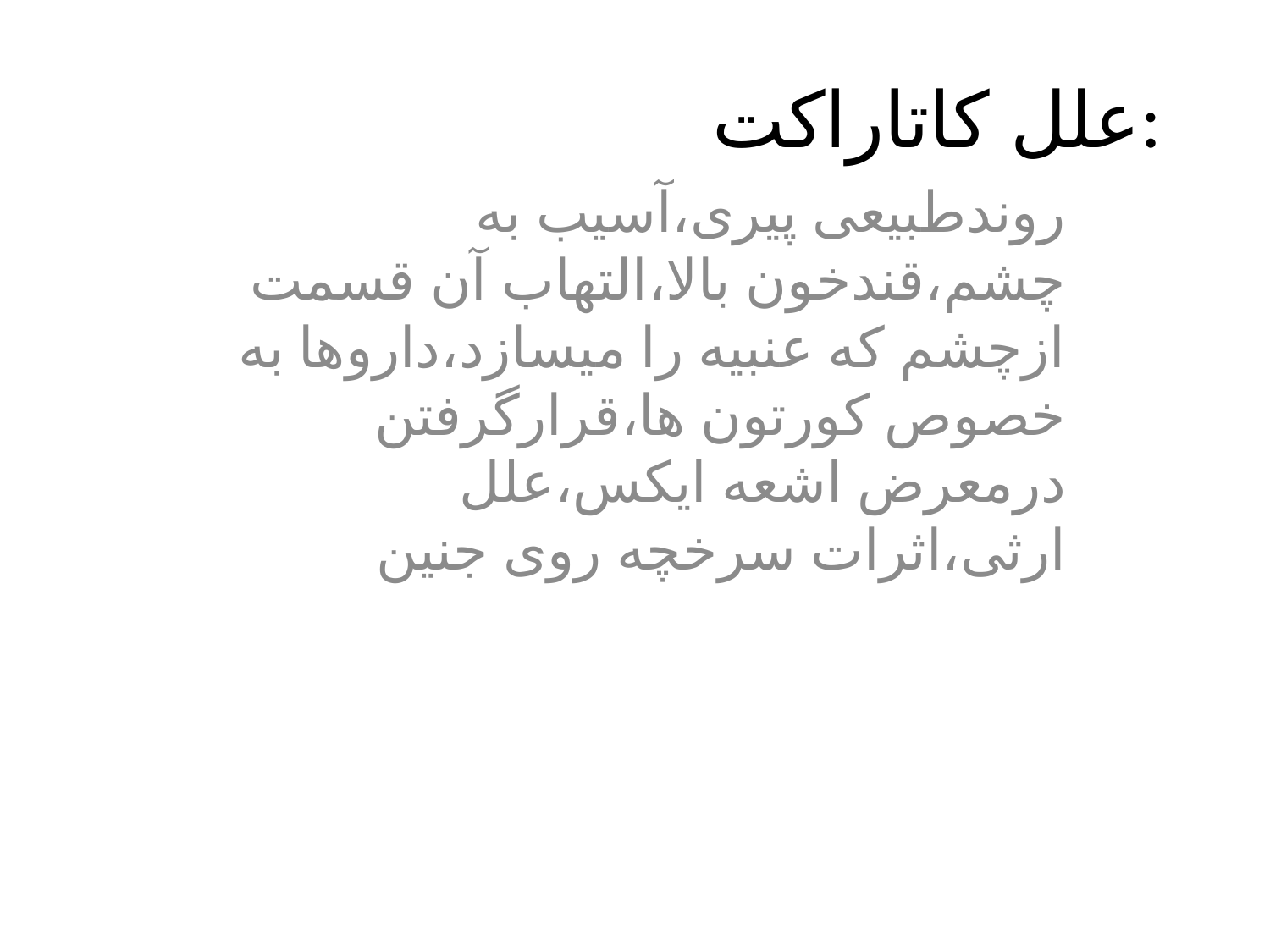

# علل کاتاراکت:
روندطبیعی پیری،آسیب به چشم،قندخون بالا،التهاب آن قسمت ازچشم که عنبیه را میسازد،داروها به خصوص کورتون ها،قرارگرفتن درمعرض اشعه ایکس،علل ارثی،اثرات سرخچه روی جنین